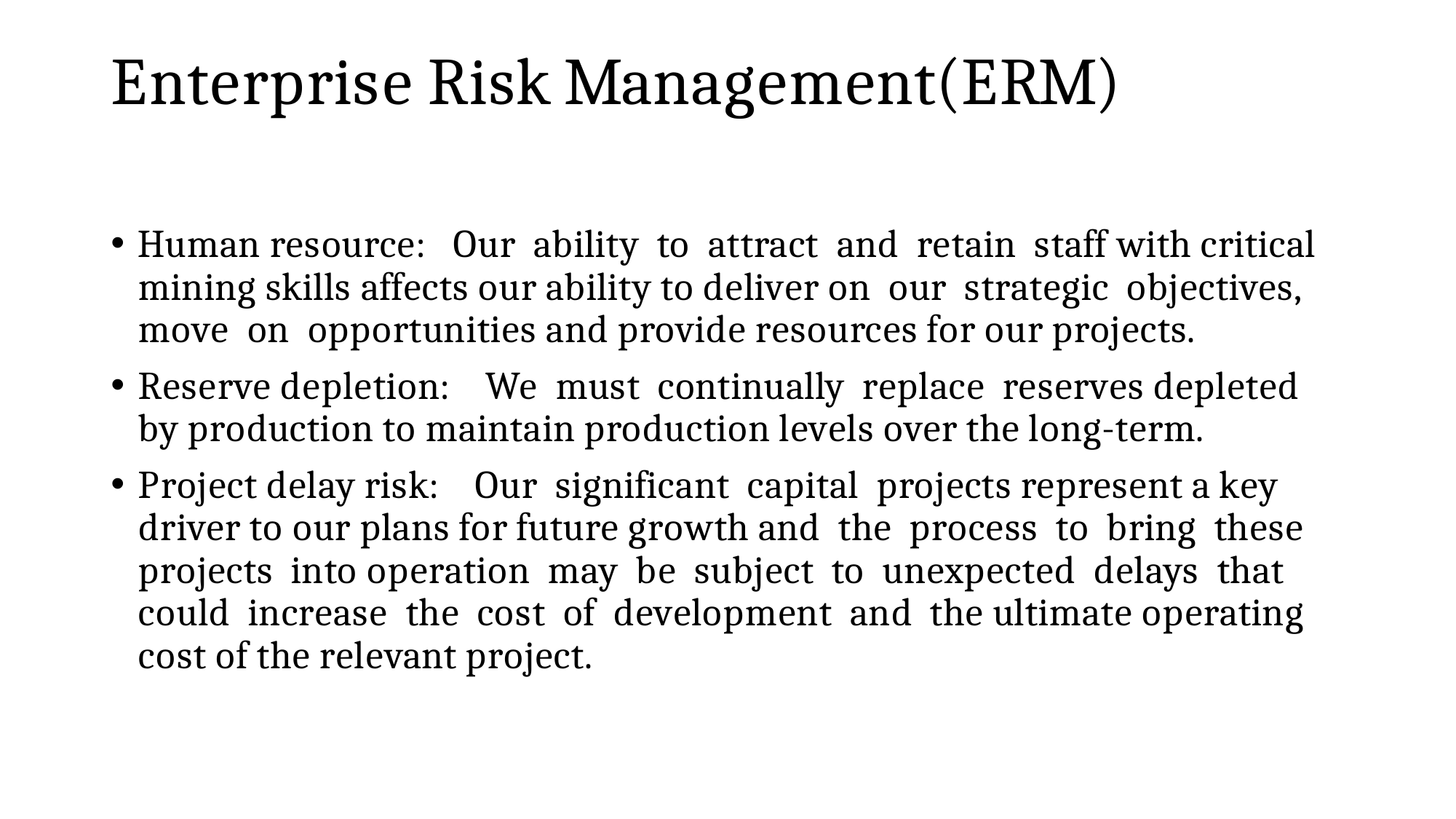

# Enterprise Risk Management(ERM)
Human resource:   Our  ability  to  attract  and  retain  staff with critical mining skills affects our ability to deliver on  our  strategic  objectives,  move  on  opportunities and provide resources for our projects.
Reserve depletion:    We  must  continually  replace  reserves depleted by production to maintain production levels over the long-term.
Project delay risk:    Our  significant  capital  projects represent a key driver to our plans for future growth and  the  process  to  bring  these  projects  into operation  may  be  subject  to  unexpected  delays  that could  increase  the  cost  of  development  and  the ultimate operating cost of the relevant project.